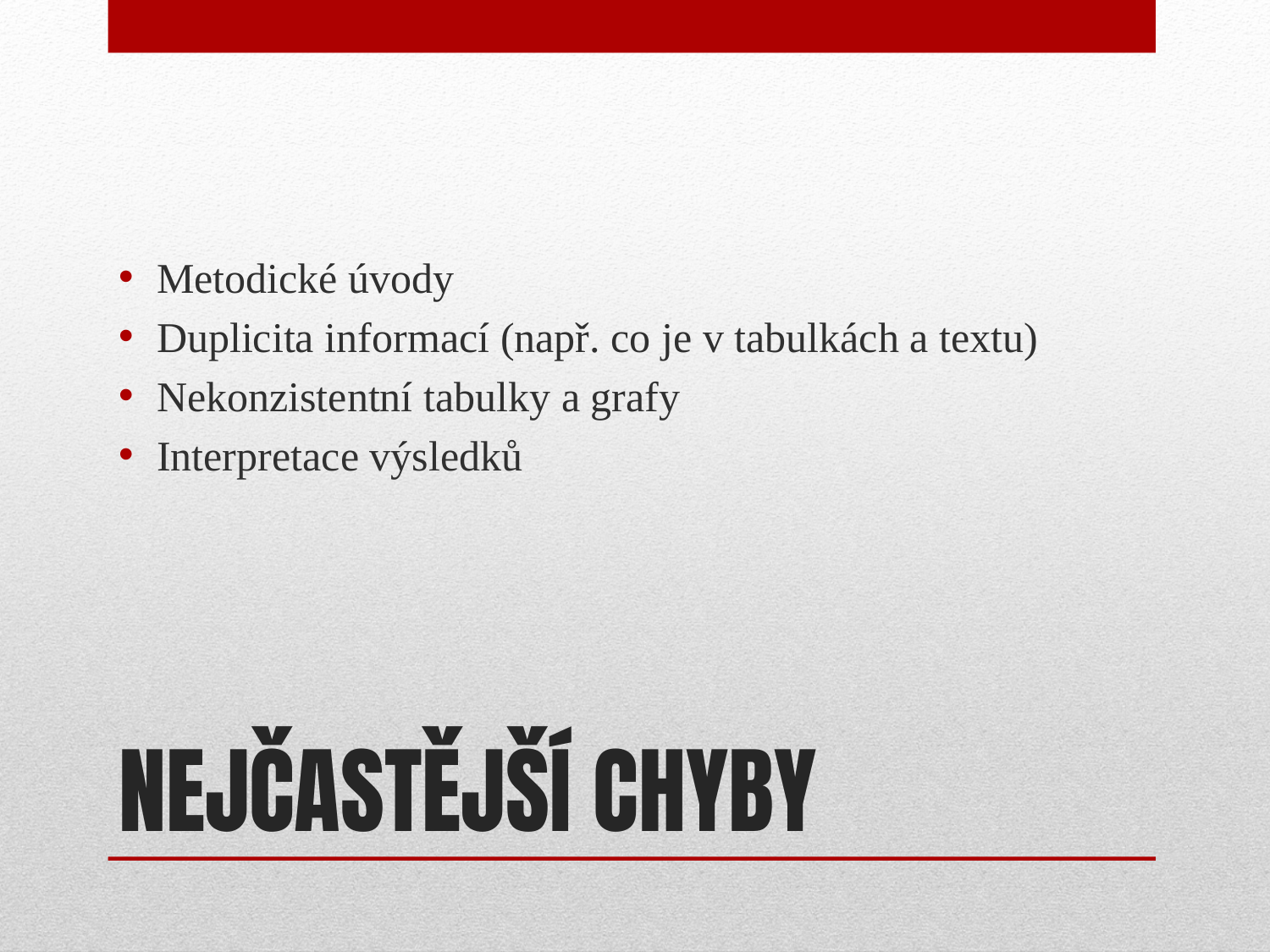

Metodické úvody
Duplicita informací (např. co je v tabulkách a textu)
Nekonzistentní tabulky a grafy
Interpretace výsledků
# NEJČASTĚJŠÍ CHYBY